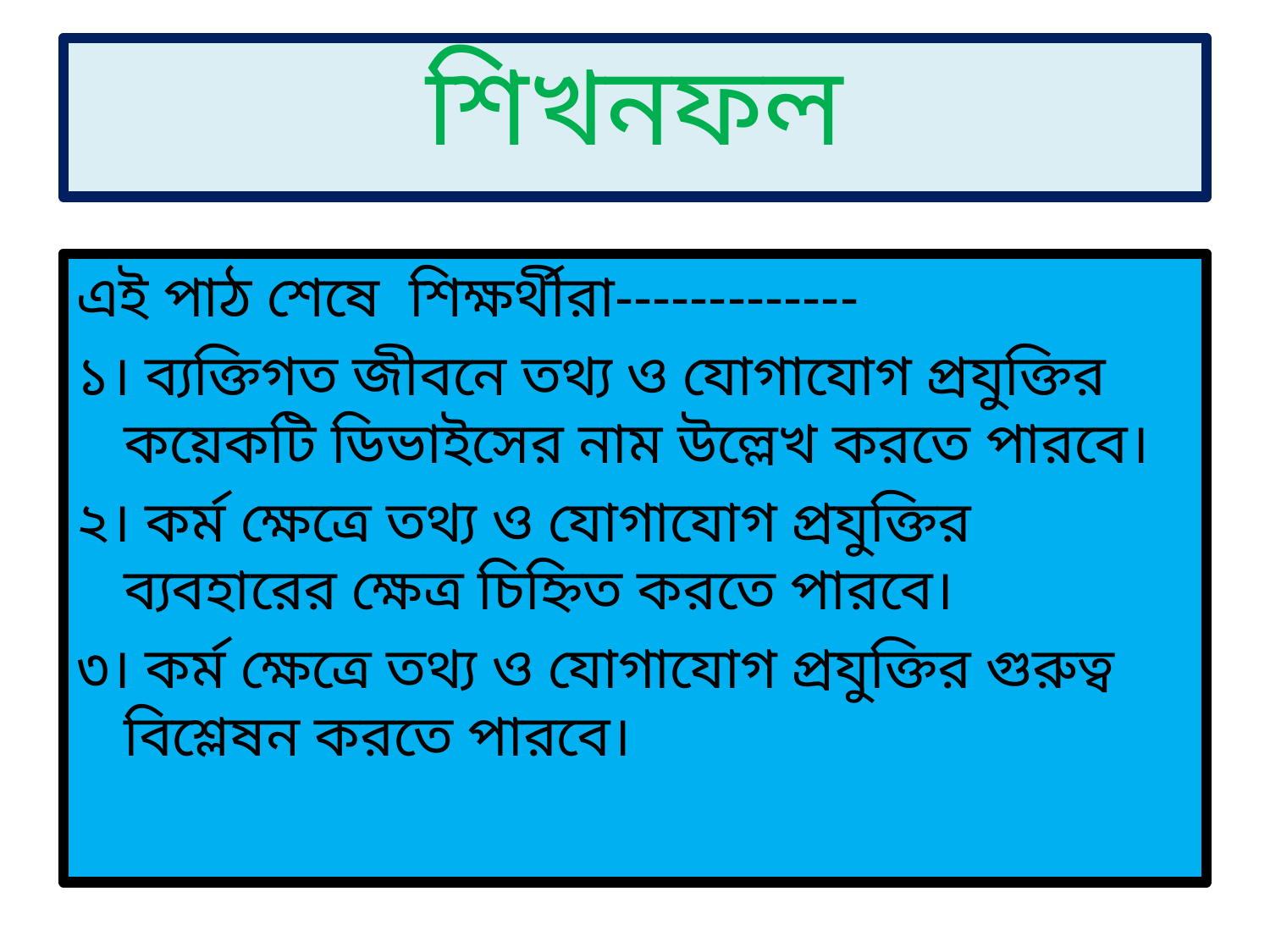

# শিখনফল
এই পাঠ শেষে  শিক্ষর্থীরা-------------
১। ব্যক্তিগত জীবনে তথ্য ও যোগাযোগ প্রযুক্তির  কয়েকটি ডিভাইসের নাম উল্লেখ করতে পারবে।
২। কর্ম ক্ষেত্রে তথ্য ও যোগাযোগ প্রযুক্তির ব্যবহারের ক্ষেত্র চিহ্নিত করতে পারবে।
৩। কর্ম ক্ষেত্রে তথ্য ও যোগাযোগ প্রযুক্তির গুরুত্ব বিশ্লেষন করতে পারবে।